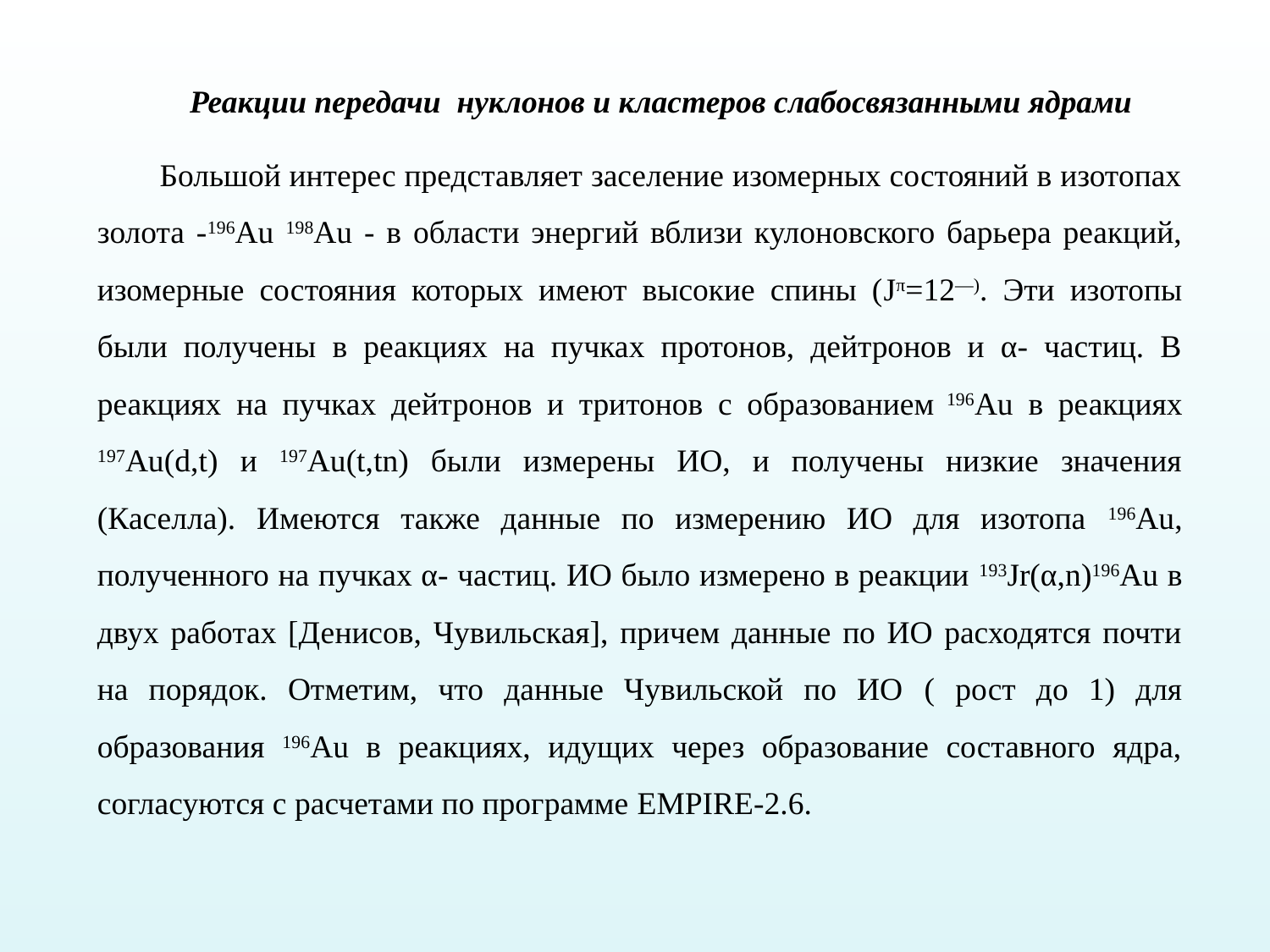

Реакции передачи  нуклонов и кластеров слабосвязанными ядрами
Большой интерес представляет заселение изомерных состояний в изотопах золота -196Au 198Au - в области энергий вблизи кулоновского барьера реакций, изомерные состояния которых имеют высокие спины (Jπ=12―). Эти изотопы были получены в реакциях на пучках протонов, дейтронов и α- частиц. В реакциях на пучках дейтронов и тритонов с образованием 196Au в реакциях 197Au(d,t) и 197Au(t,tn) были измерены ИО, и получены низкие значения (Каселла). Имеются также данные по измерению ИО для изотопа 196Au, полученного на пучках α- частиц. ИО было измерено в реакции 193Jr(α,n)196Au в двух работах [Денисов, Чувильская], причем данные по ИО расходятся почти на порядок. Отметим, что данные Чувильской по ИО ( рост до 1) для образования 196Au в реакциях, идущих через образование составного ядра, согласуются с расчетами по программе EMPIRE-2.6.